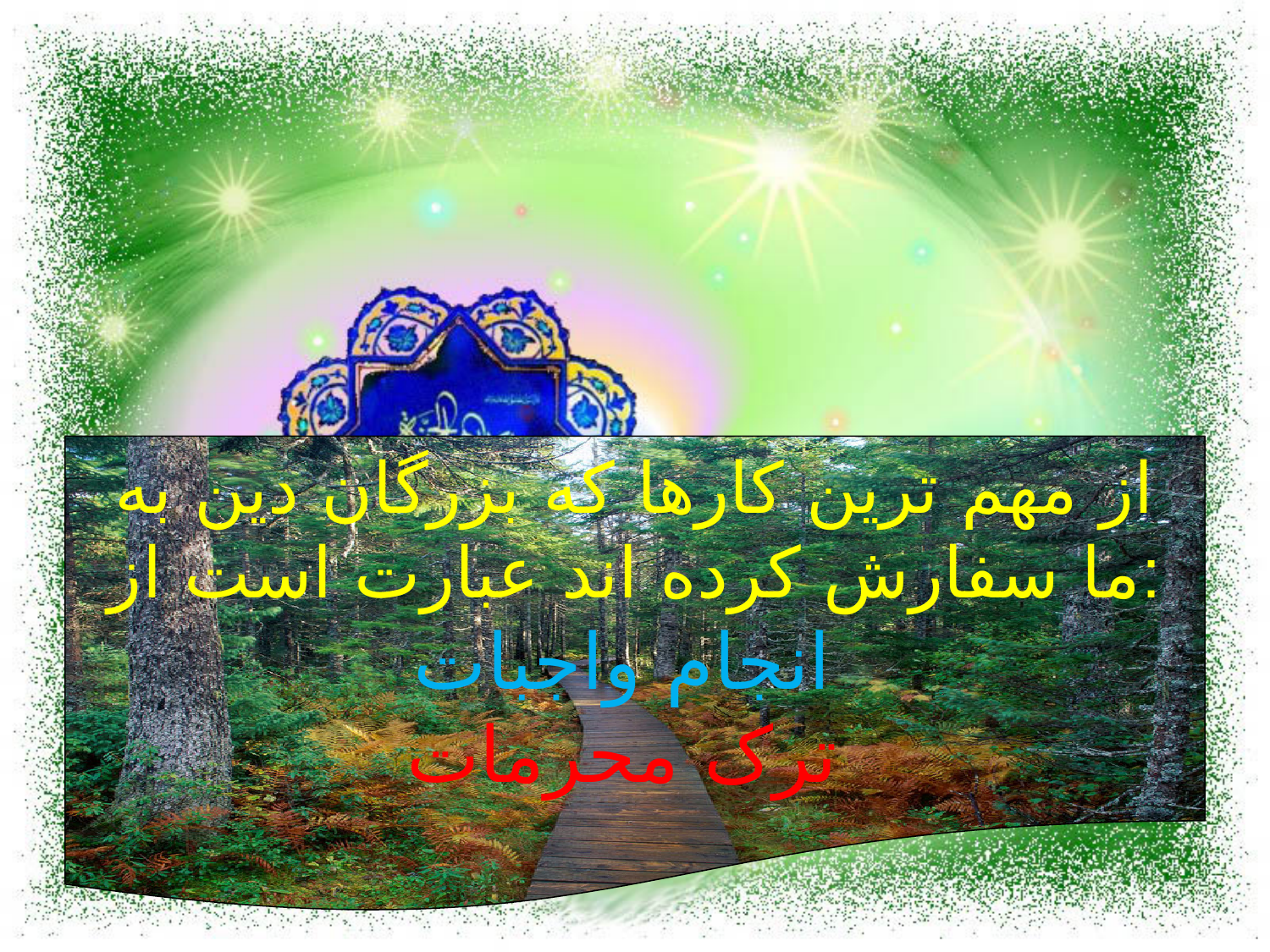

#
از مهم ترین کارها که بزرگان دین به ما سفارش کرده اند عبارت است از:
انجام واجبات
ترک محرمات